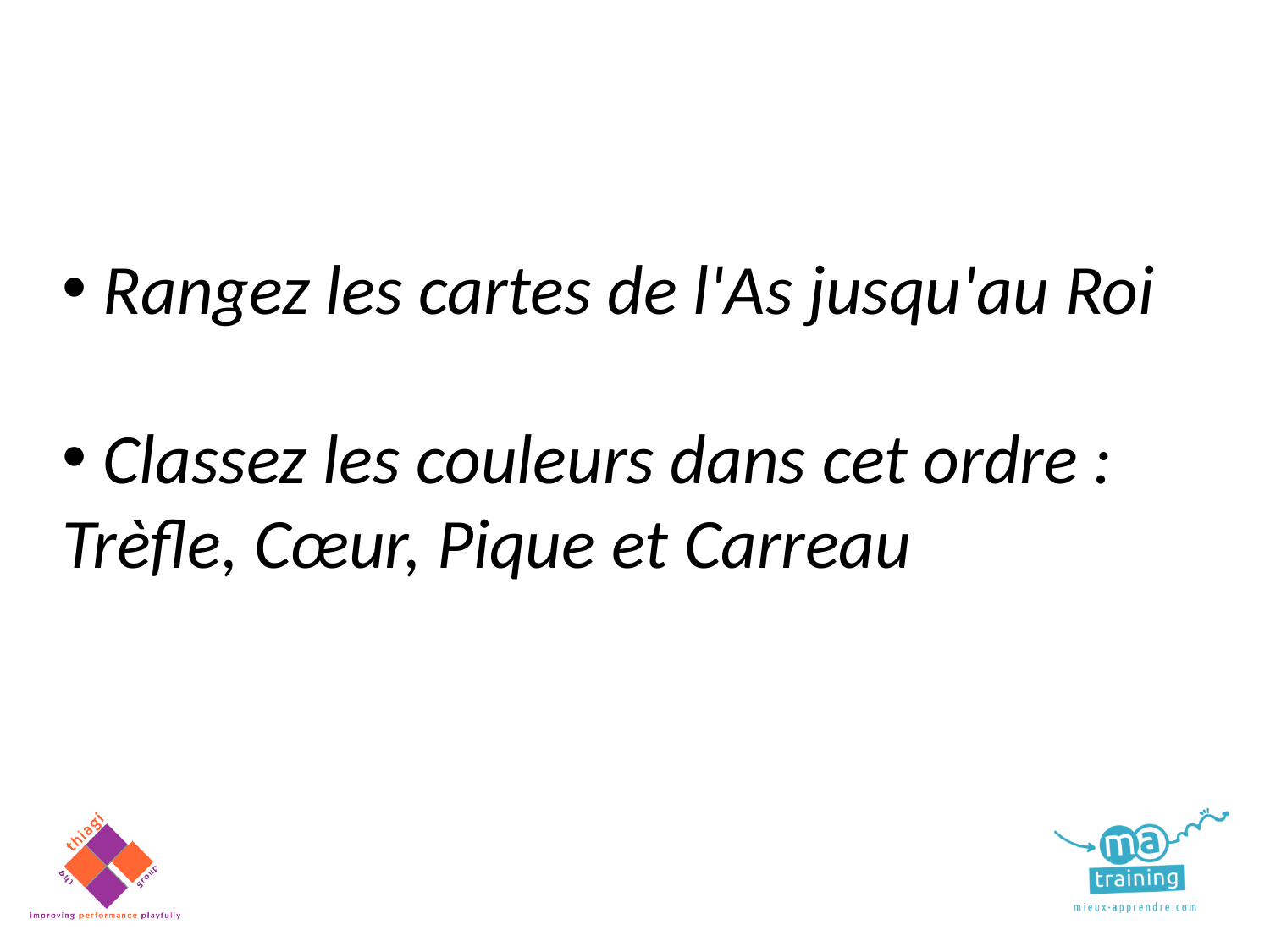

Rangez les cartes de l'As jusqu'au Roi

 Classez les couleurs dans cet ordre : Trèfle, Cœur, Pique et Carreau